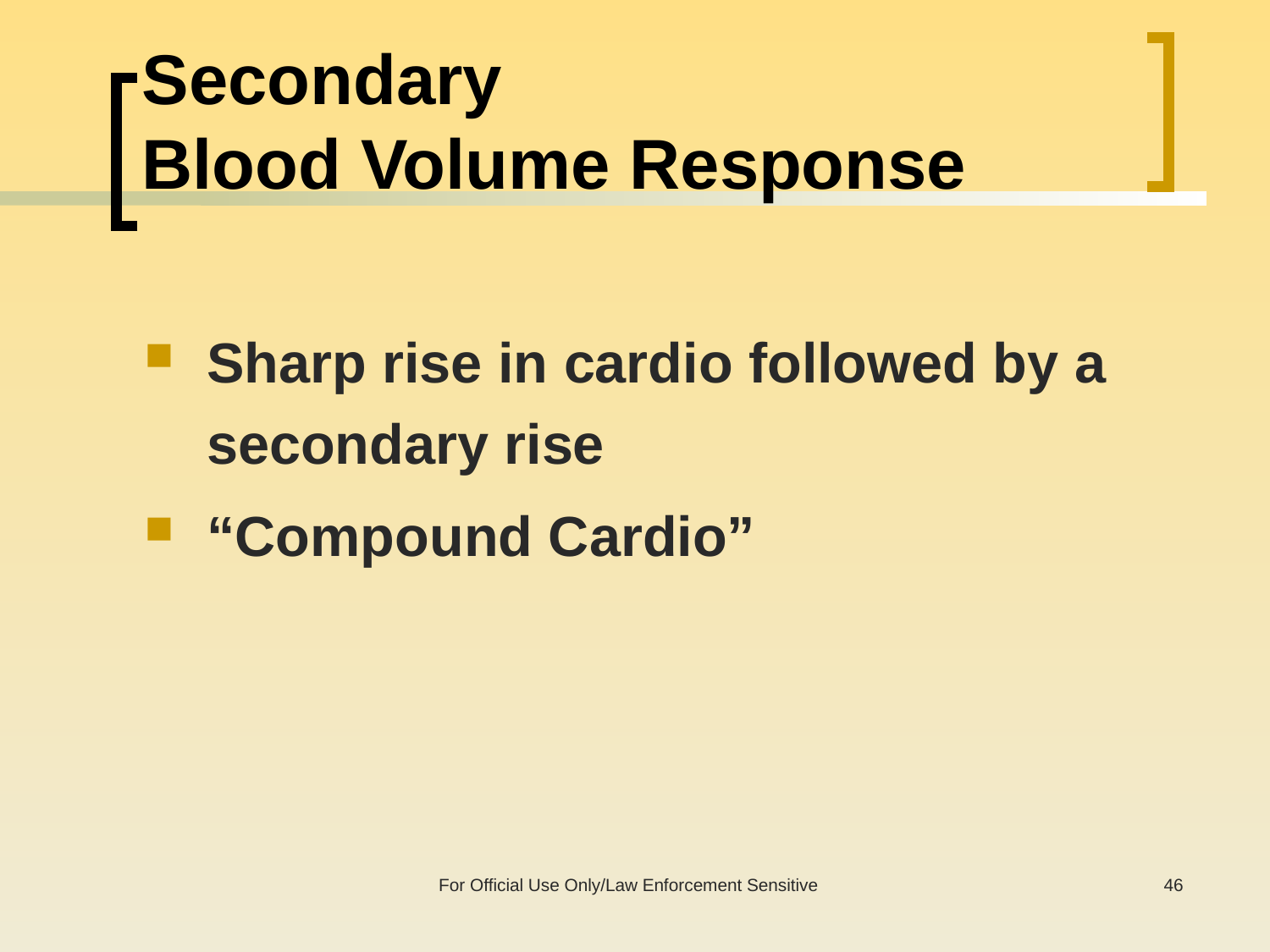

# Secondary Blood Volume Response
Sharp rise in cardio followed by a secondary rise
“Compound Cardio”
For Official Use Only/Law Enforcement Sensitive

46